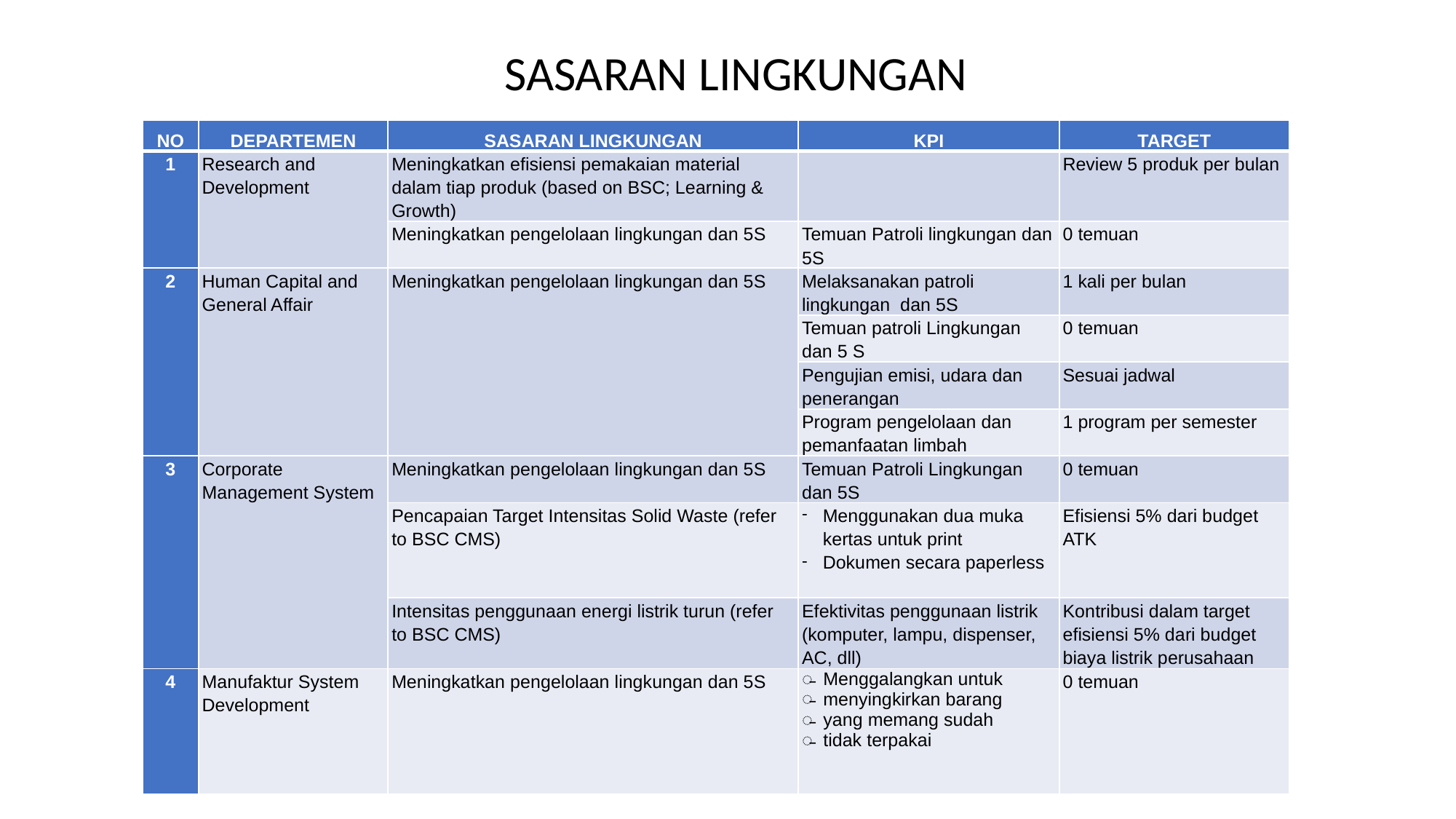

# SASARAN LINGKUNGAN
| NO | DEPARTEMEN | SASARAN LINGKUNGAN | KPI | TARGET |
| --- | --- | --- | --- | --- |
| 1 | Research and Development | Meningkatkan efisiensi pemakaian material dalam tiap produk (based on BSC; Learning & Growth) |  | Review 5 produk per bulan |
|  |  | Meningkatkan pengelolaan lingkungan dan 5S | Temuan Patroli lingkungan dan 5S | 0 temuan |
| 2 | Human Capital and General Affair | Meningkatkan pengelolaan lingkungan dan 5S | Melaksanakan patroli lingkungan dan 5S | 1 kali per bulan |
|  | General Affair |  | Temuan patroli Lingkungan dan 5 S | 0 temuan |
|  |  |  | Pengujian emisi, udara dan penerangan | Sesuai jadwal |
|  |  |  | Program pengelolaan dan pemanfaatan limbah | 1 program per semester |
| 3 | Corporate Management System | Meningkatkan pengelolaan lingkungan dan 5S | Temuan Patroli Lingkungan dan 5S | 0 temuan |
|  | System | Pencapaian Target Intensitas Solid Waste (refer to BSC CMS) | Menggunakan dua muka kertas untuk print Dokumen secara paperless | Efisiensi 5% dari budget ATK |
|  |  | Intensitas penggunaan energi listrik turun (refer to BSC CMS) | Efektivitas penggunaan listrik (komputer, lampu, dispenser, AC, dll) | Kontribusi dalam target efisiensi 5% dari budget biaya listrik perusahaan |
| 4 | Manufaktur System Development | Meningkatkan pengelolaan lingkungan dan 5S | Menggalangkan untuk menyingkirkan barang yang memang sudah tidak terpakai | 0 temuan |